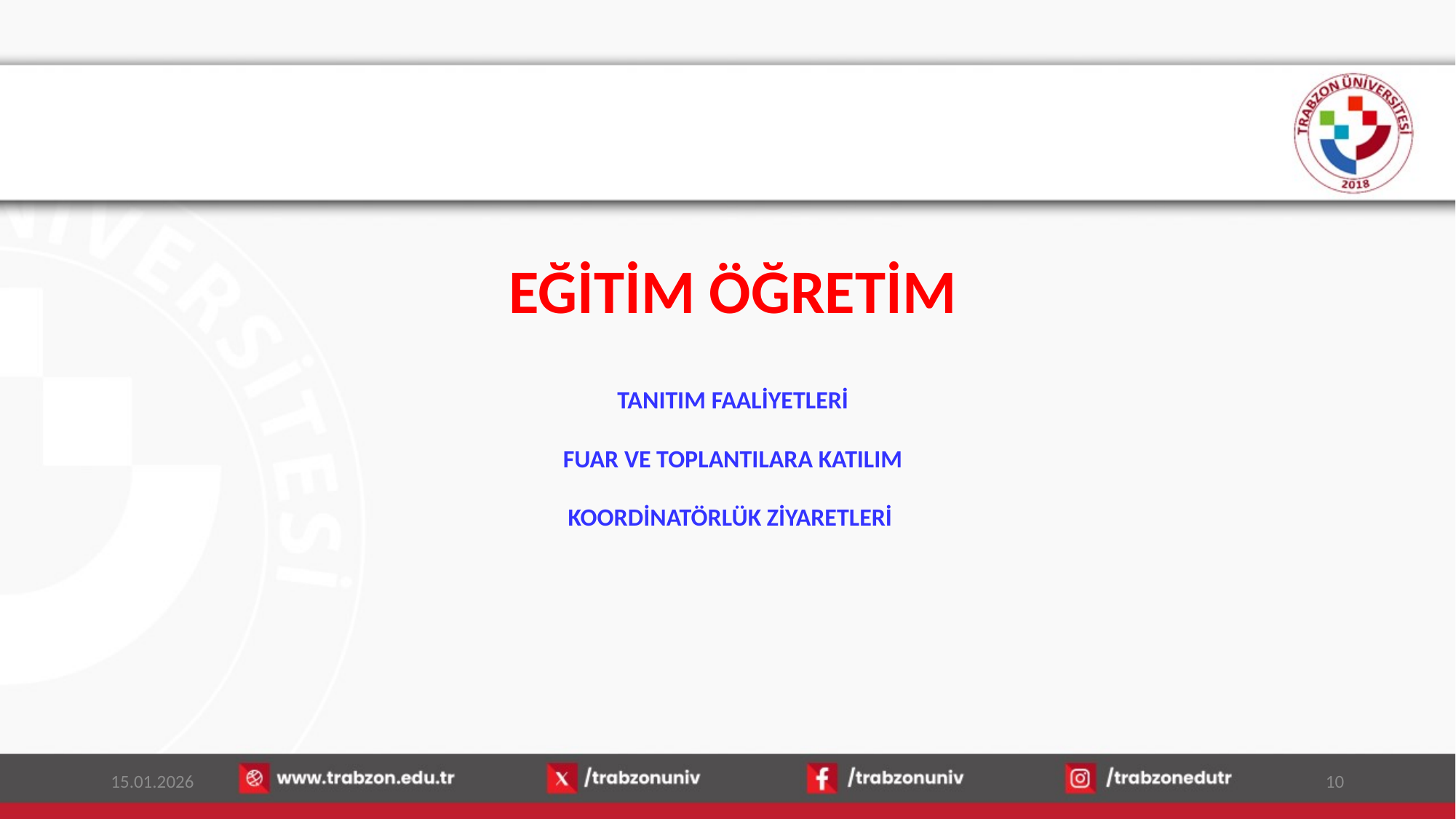

EĞİTİM ÖĞRETİM

TANITIM FAALİYETLERİ

FUAR VE TOPLANTILARA KATILIM

KOORDİNATÖRLÜK ZİYARETLERİ

15.01.2026
10